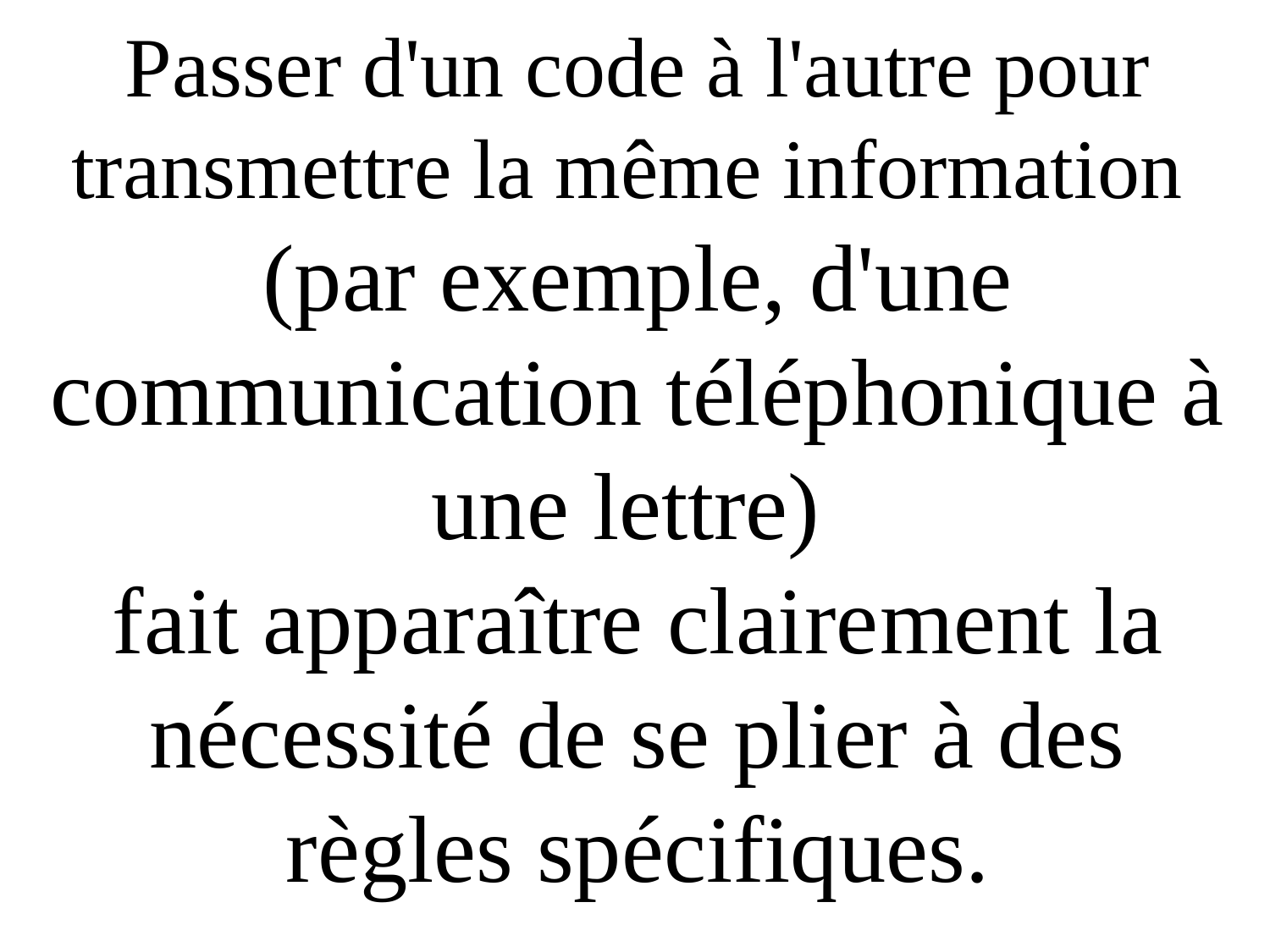

Passer d'un code à l'autre pour transmettre la même information
(par exemple, d'une communication téléphonique à une lettre)
fait apparaître claire­ment la nécessité de se plier à des règles spécifiques.